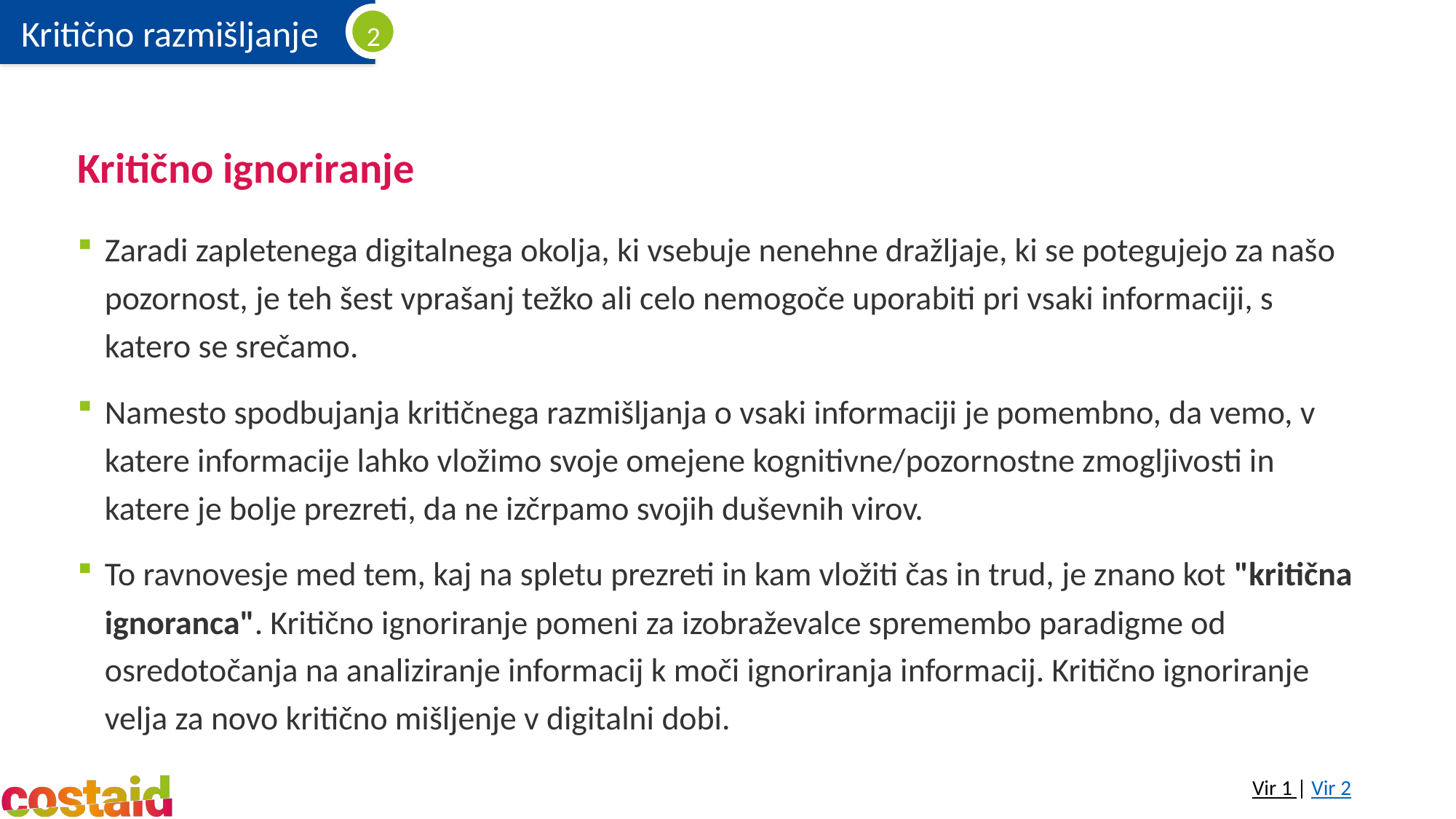

# Kritično ignoriranje
Zaradi zapletenega digitalnega okolja, ki vsebuje nenehne dražljaje, ki se potegujejo za našo pozornost, je teh šest vprašanj težko ali celo nemogoče uporabiti pri vsaki informaciji, s katero se srečamo.
Namesto spodbujanja kritičnega razmišljanja o vsaki informaciji je pomembno, da vemo, v katere informacije lahko vložimo svoje omejene kognitivne/pozornostne zmogljivosti in katere je bolje prezreti, da ne izčrpamo svojih duševnih virov.
To ravnovesje med tem, kaj na spletu prezreti in kam vložiti čas in trud, je znano kot "kritična ignoranca". Kritično ignoriranje pomeni za izobraževalce spremembo paradigme od osredotočanja na analiziranje informacij k moči ignoriranja informacij. Kritično ignoriranje velja za novo kritično mišljenje v digitalni dobi.
Vir 1 | Vir 2